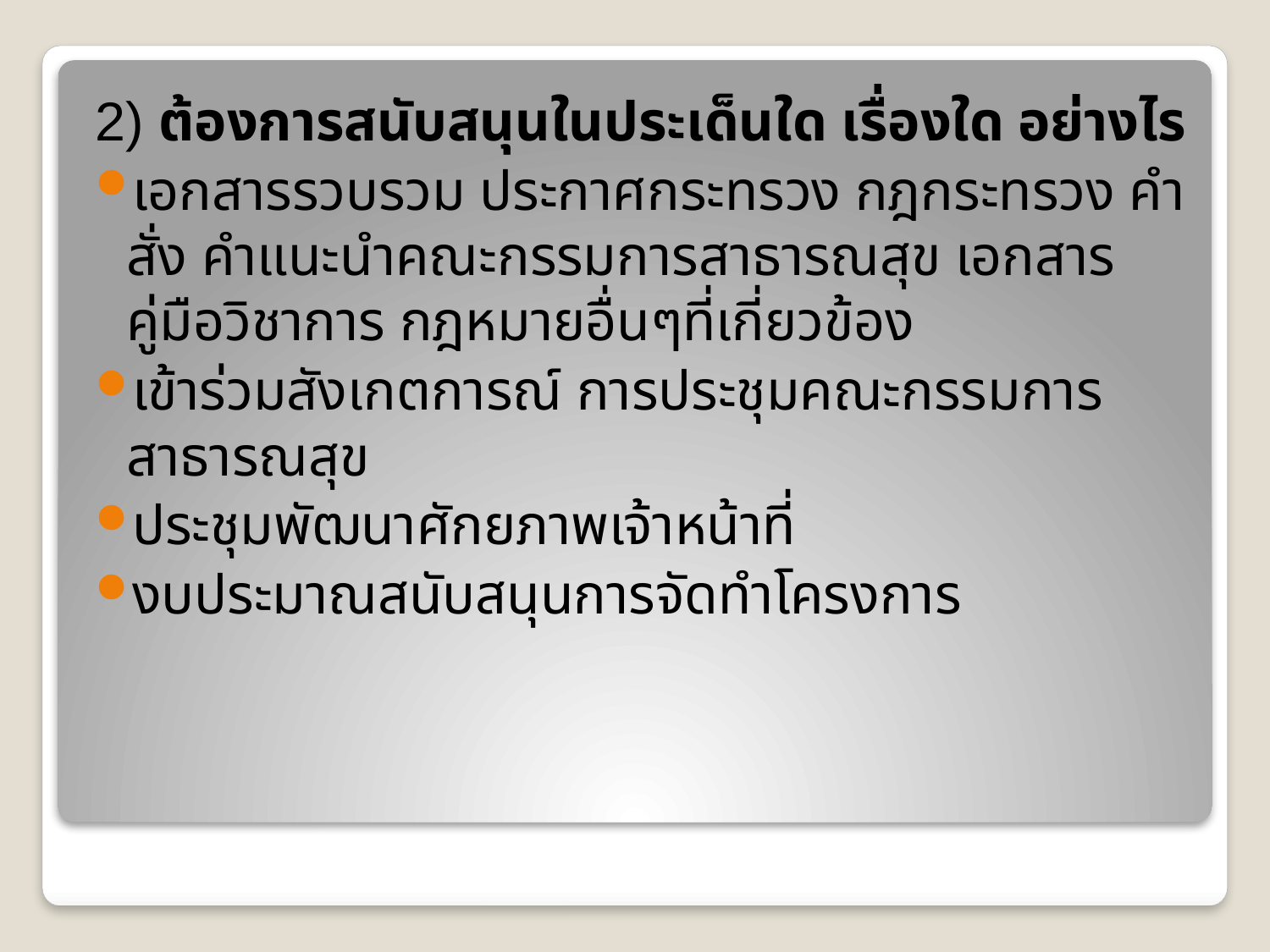

2) ต้องการสนับสนุนในประเด็นใด เรื่องใด อย่างไร
เอกสารรวบรวม ประกาศกระทรวง กฎกระทรวง คำสั่ง คำแนะนำคณะกรรมการสาธารณสุข เอกสารคู่มือวิชาการ กฎหมายอื่นๆที่เกี่ยวข้อง
เข้าร่วมสังเกตการณ์ การประชุมคณะกรรมการสาธารณสุข
ประชุมพัฒนาศักยภาพเจ้าหน้าที่
งบประมาณสนับสนุนการจัดทำโครงการ